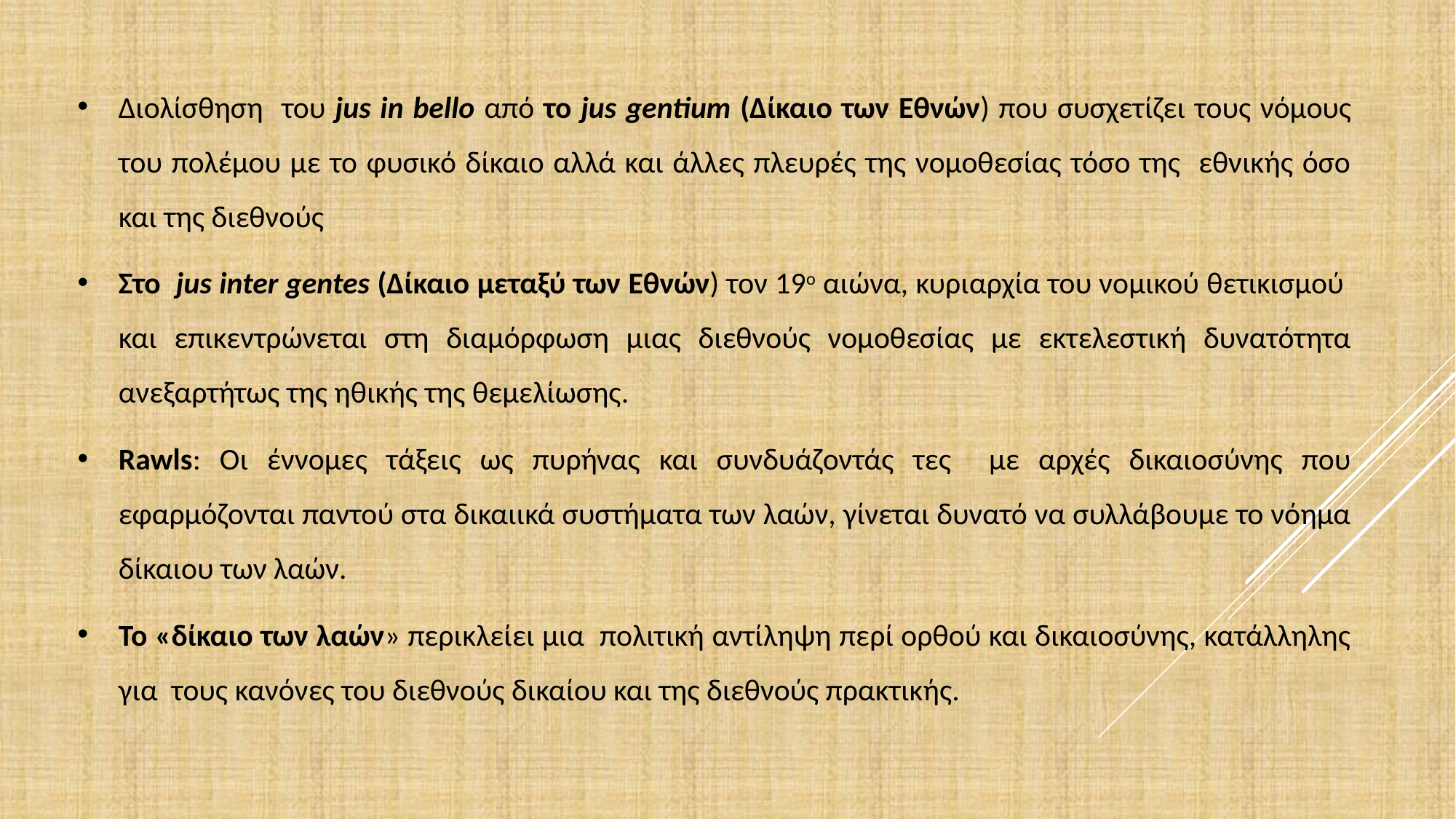

Διολίσθηση  του jus in bello από το jus gentium (Δίκαιο των Εθνών) που συσχετίζει τους νόμους του πολέμου με το φυσικό δίκαιο αλλά και άλλες πλευρές της νομοθεσίας τόσο της  εθνικής όσο και της διεθνούς
Στο  jus inter gentes (Δίκαιο μεταξύ των Εθνών) τον 19ο αιώνα, κυριαρχία του νομικού θετικισμού  και επικεντρώνεται στη διαμόρφωση μιας διεθνούς νομοθεσίας με εκτελεστική δυνατότητα ανεξαρτήτως της ηθικής της θεμελίωσης.
Rawls: Οι έννομες τάξεις ως πυρήνας και συνδυάζοντάς τες  με αρχές δικαιοσύνης που εφαρμόζονται παντού στα δικαιικά συστήματα των λαών, γίνεται δυνατό να συλλάβουμε το νόημα δίκαιου των λαών.
Το «δίκαιο των λαών» περικλείει μια  πολιτική αντίληψη περί ορθού και δικαιοσύνης, κατάλληλης για  τους κανόνες του διεθνούς δικαίου και της διεθνούς πρακτικής.